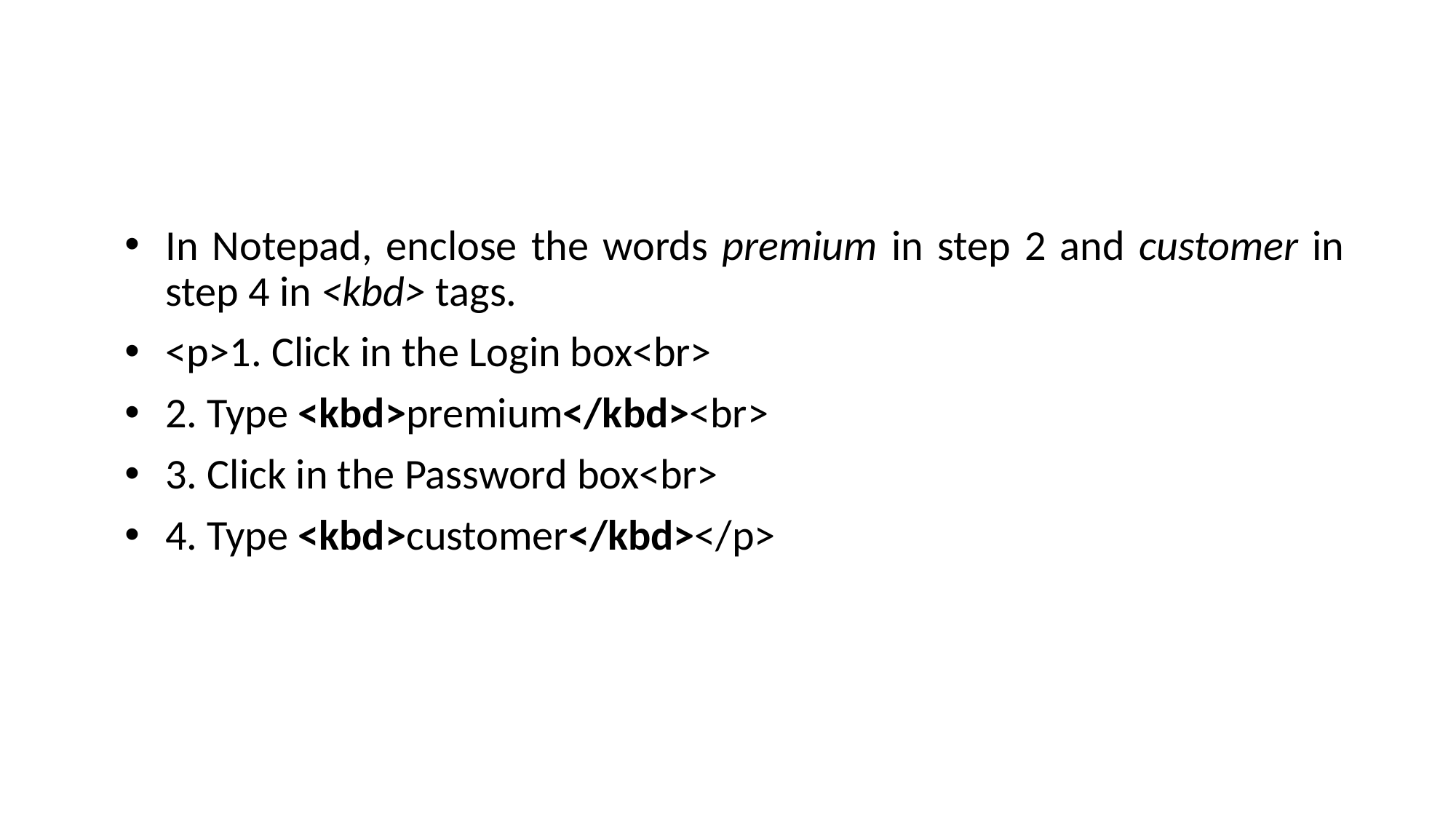

#
In Notepad, enclose the words premium in step 2 and customer in step 4 in <kbd> tags.
<p>1. Click in the Login box<br>
2. Type <kbd>premium</kbd><br>
3. Click in the Password box<br>
4. Type <kbd>customer</kbd></p>